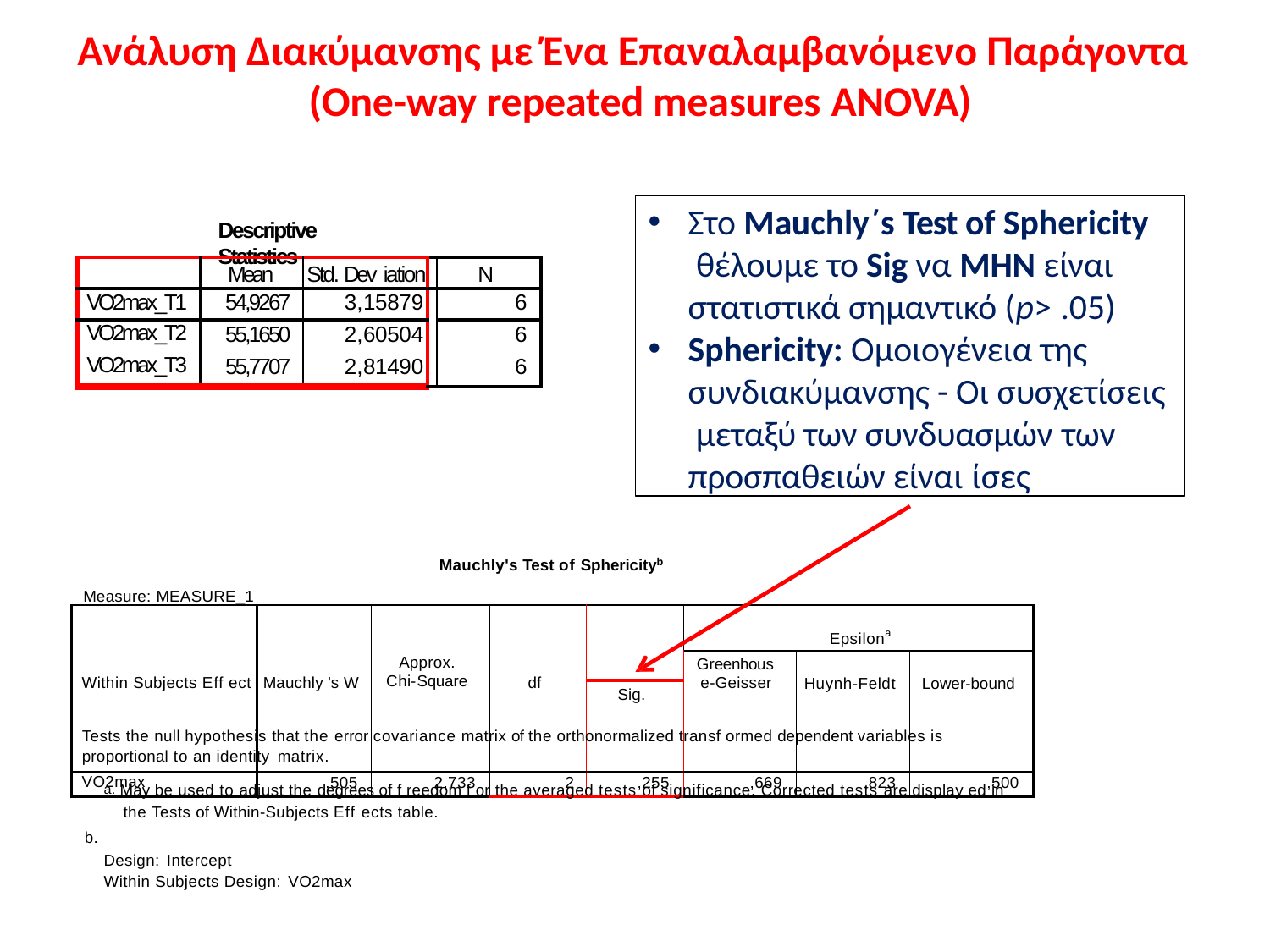

# Ανάλυση Διακύμανσης με Ένα Επαναλαμβανόμενο Παράγοντα  (One-way repeated measures ANOVA)
Στο Mauchly΄s Test of Sphericity  θέλουμε το Sig να ΜΗΝ είναι  στατιστικά σημαντικό (p> .05)
Sphericity: Ομοιογένεια της
συνδιακύμανσης - Oι συσχετίσεις  μεταξύ των συνδυασμών των
προσπαθειών είναι ίσες
Descriptive Statistics
|  | Mean | Std. Dev iation |  | N |
| --- | --- | --- | --- | --- |
| VO2max\_T1 | 54,9267 | 3,15879 |  | 6 |
| VO2max\_T2 | 55,1650 | 2,60504 |  | 6 |
| VO2max\_T3 | 55,7707 | 2,81490 |  | 6 |

Mauchly's Test of Sphericityb
Measure: MEASURE_1
| Within Subjects Eff ect | Mauchly 's W | Approx. Chi-Square | df |  | Epsilona |  |  |
| --- | --- | --- | --- | --- | --- | --- | --- |
|  |  |  |  |  | Greenhous e-Geisser | Huynh-Feldt | Lower-bound |
|  |  |  |  | Sig. |  |  |  |
| VO2max | ,505 | 2,733 | 2 | ,255 | ,669 | ,823 | ,500 |
Tests the null hypothesis that the error covariance matrix of the orthonormalized transf ormed dependent variables is  proportional to an identity matrix.
a. May be used to adjust the degrees of f reedom f or the averaged tests of significance. Corrected tests are display ed in  the Tests of Within-Subjects Eff ects table.
b.
Design: Intercept
Within Subjects Design: VO2max